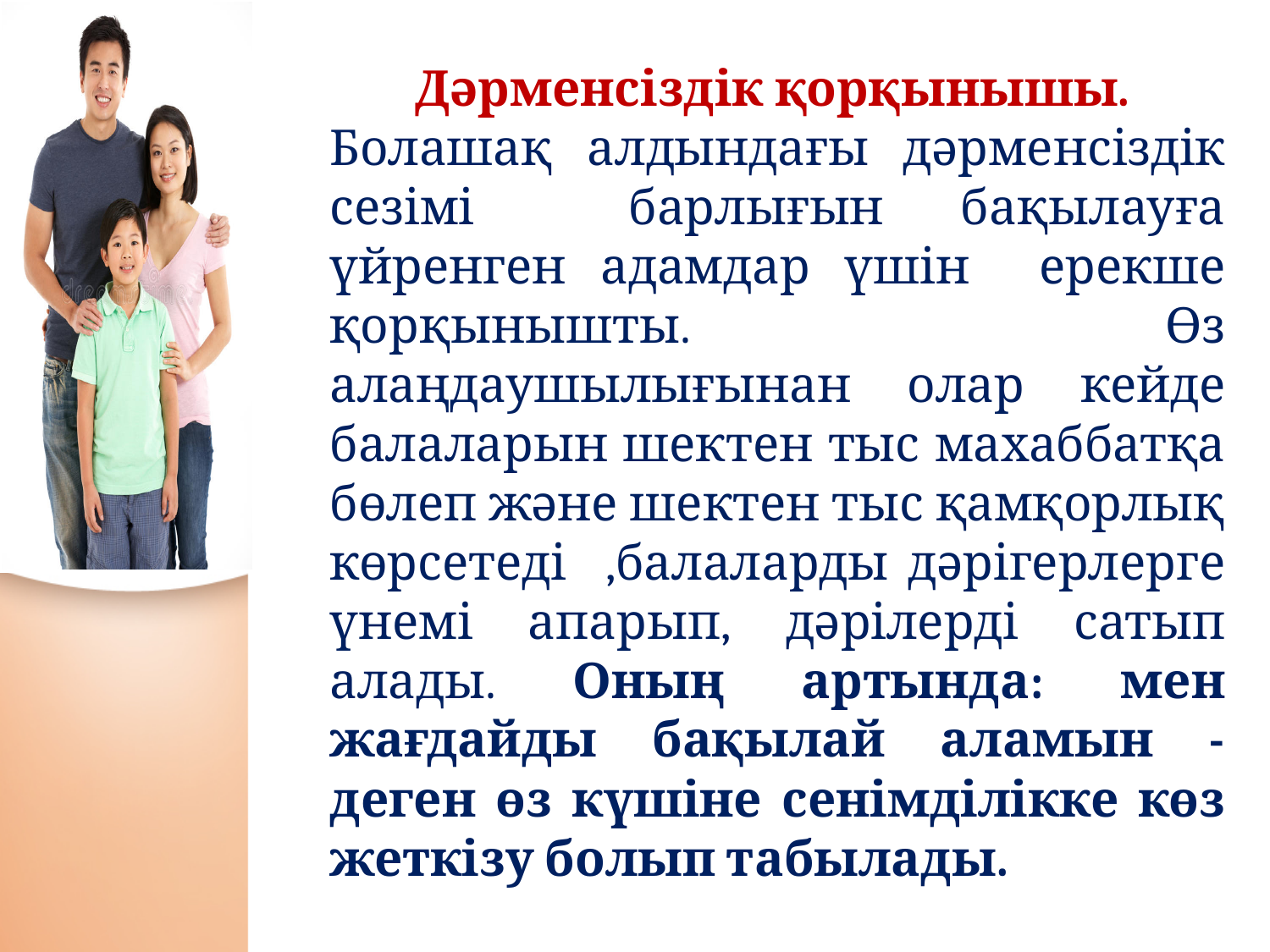

Дәрменсіздік қорқынышы.
Болашақ алдындағы дәрменсіздік сезімі  барлығын бақылауға үйренген адамдар үшін  ерекше қорқынышты. Өз алаңдаушылығынан олар кейде балаларын шектен тыс махаббатқа бөлеп және шектен тыс қамқорлық көрсетеді  ,балаларды дәрігерлерге үнемі апарып, дәрілерді сатып алады. Оның артында: мен жағдайды бақылай аламын - деген өз күшіне сенімділікке көз жеткізу болып табылады.